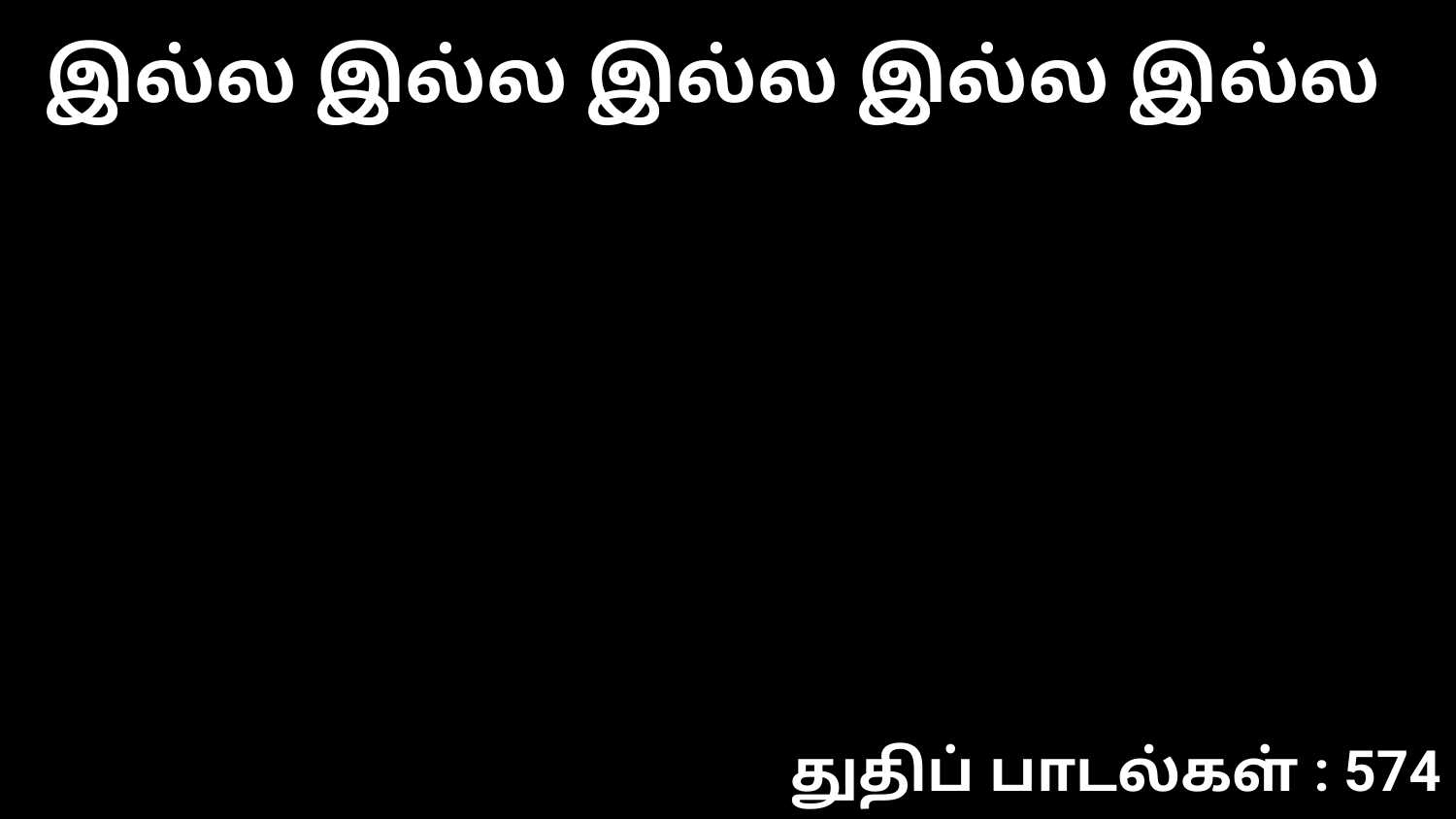

இல்ல இல்ல இல்ல இல்ல இல்ல
துதிப் பாடல்கள் : 574